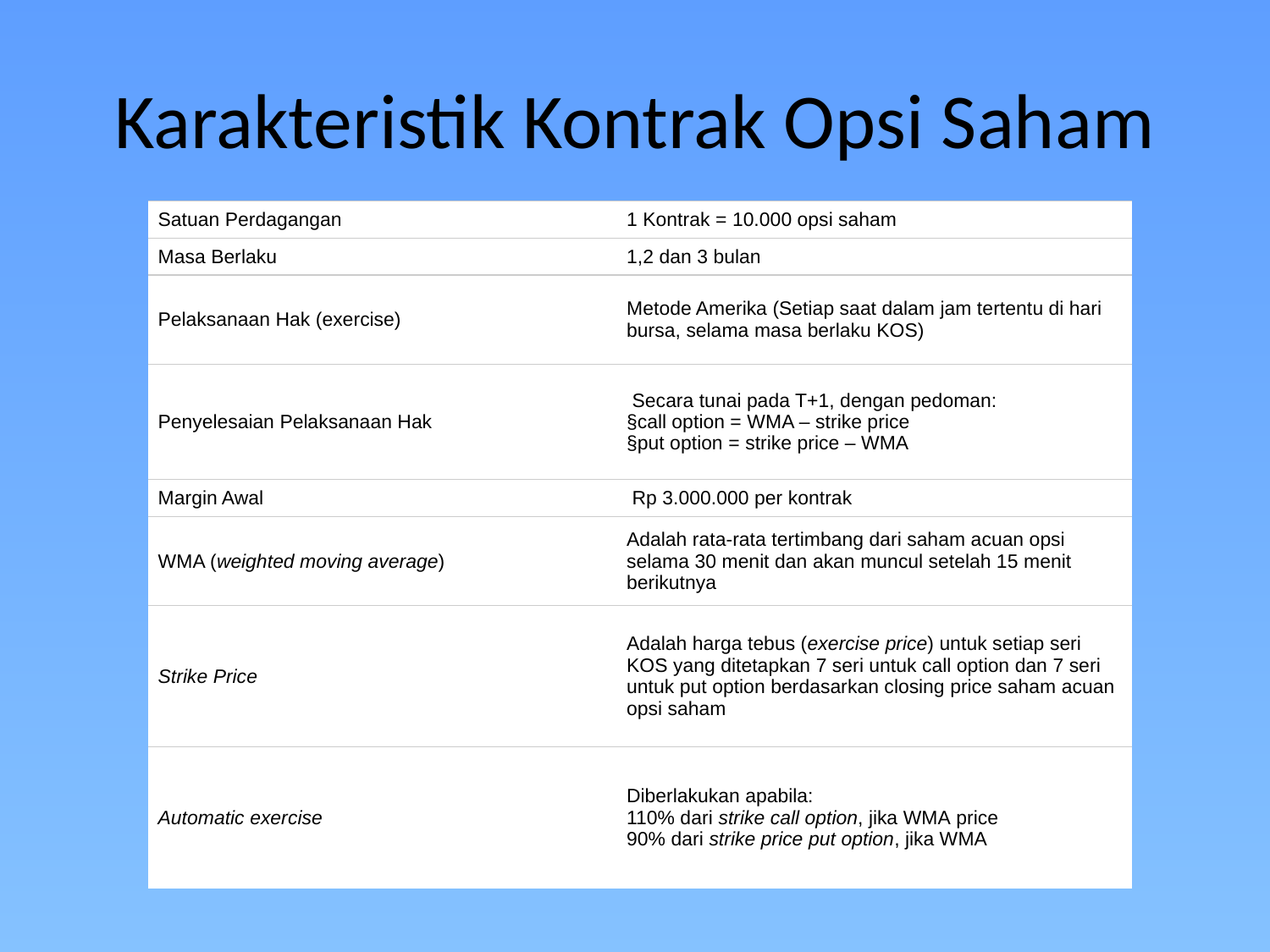

# Karakteristik Kontrak Opsi Saham
| Satuan Perdagangan | 1 Kontrak = 10.000 opsi saham |
| --- | --- |
| Masa Berlaku | 1,2 dan 3 bulan |
| Pelaksanaan Hak (exercise) | Metode Amerika (Setiap saat dalam jam tertentu di hari bursa, selama masa berlaku KOS) |
| Penyelesaian Pelaksanaan Hak | Secara tunai pada T+1, dengan pedoman: call option = WMA – strike price put option = strike price – WMA |
| Margin Awal | Rp 3.000.000 per kontrak |
| WMA (weighted moving average) | Adalah rata-rata tertimbang dari saham acuan opsi selama 30 menit dan akan muncul setelah 15 menit berikutnya |
| Strike Price | Adalah harga tebus (exercise price) untuk setiap seri KOS yang ditetapkan 7 seri untuk call option dan 7 seri untuk put option berdasarkan closing price saham acuan opsi saham |
| Automatic exercise | Diberlakukan apabila: 110% dari strike call option, jika WMA price 90% dari strike price put option, jika WMA |